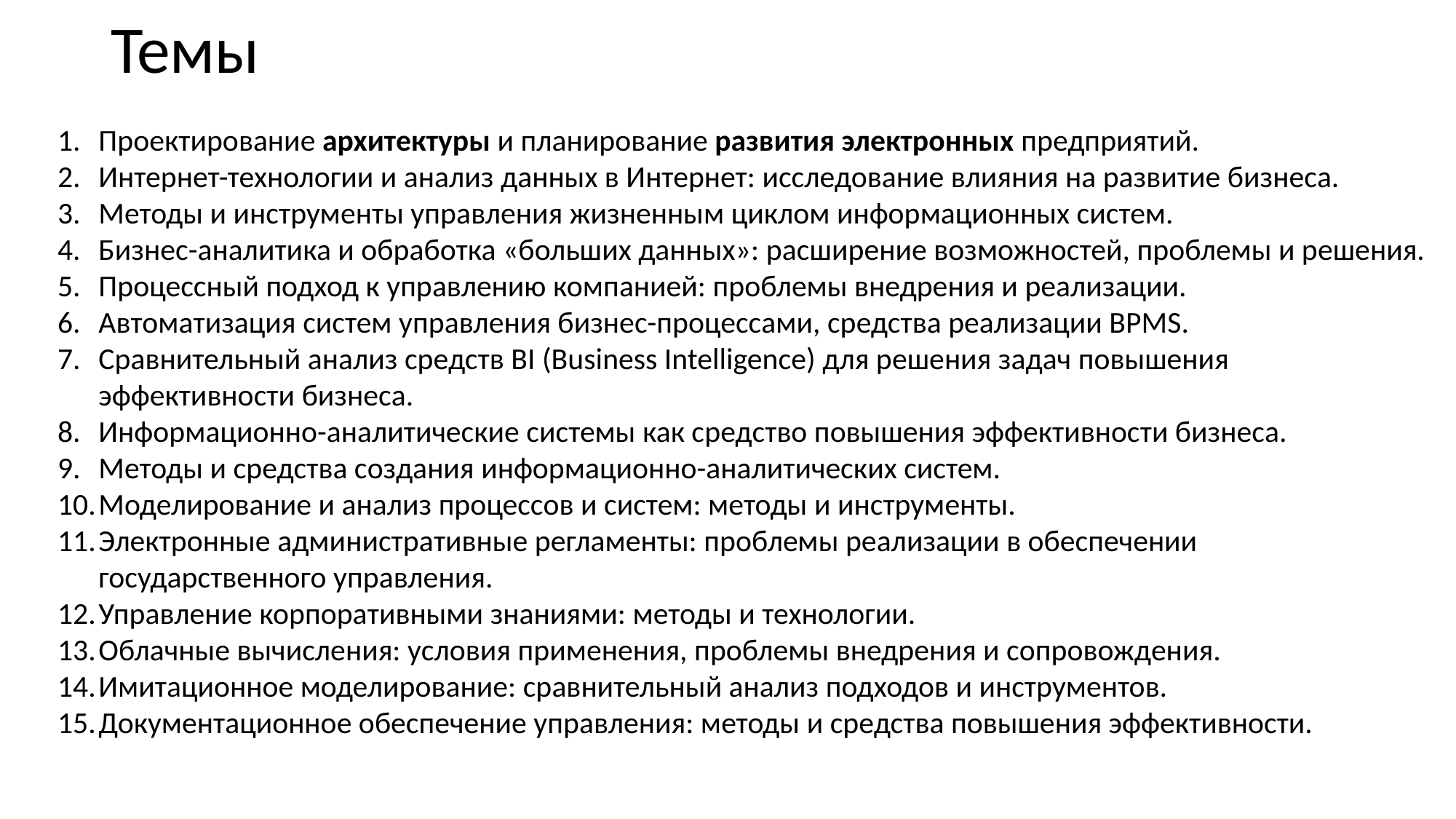

# Темы
Проектирование архитектуры и планирование развития электронных предприятий.
Интернет-технологии и анализ данных в Интернет: исследование влияния на развитие бизнеса.
Методы и инструменты управления жизненным циклом информационных систем.
Бизнес-аналитика и обработка «больших данных»: расширение возможностей, проблемы и решения.
Процессный подход к управлению компанией: проблемы внедрения и реализации.
Автоматизация систем управления бизнес-процессами, средства реализации BPMS.
Сравнительный анализ средств BI (Business Intelligence) для решения задач повышения эффективности бизнеса.
Информационно-аналитические системы как средство повышения эффективности бизнеса.
Методы и средства создания информационно-аналитических систем.
Моделирование и анализ процессов и систем: методы и инструменты.
Электронные административные регламенты: проблемы реализации в обеспечении государственного управления.
Управление корпоративными знаниями: методы и технологии.
Облачные вычисления: условия применения, проблемы внедрения и сопровождения.
Имитационное моделирование: сравнительный анализ подходов и инструментов.
Документационное обеспечение управления: методы и средства повышения эффективности.